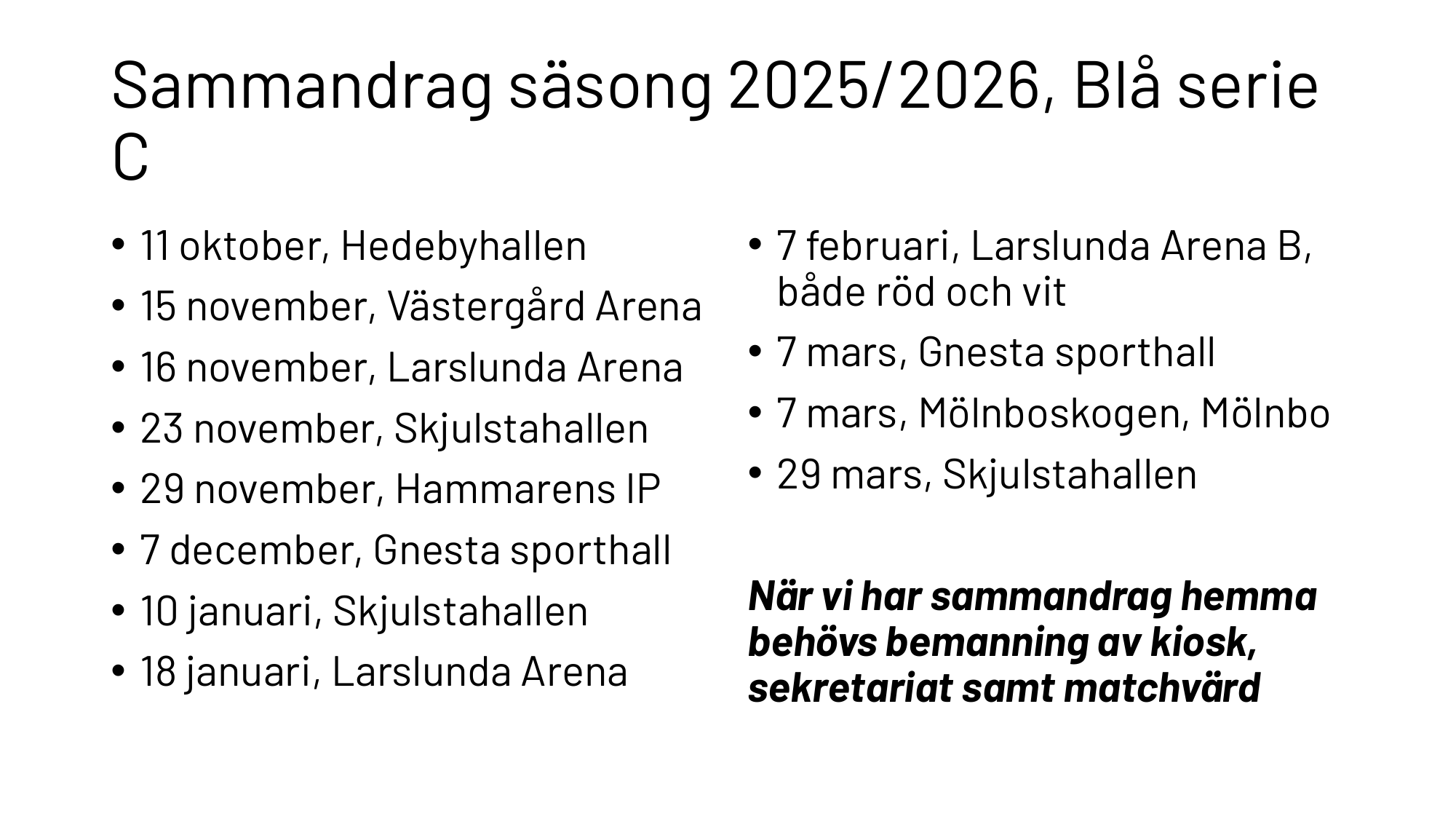

# Sammandrag säsong 2025/2026, Blå serie C
11 oktober, Hedebyhallen
15 november, Västergård Arena
16 november, Larslunda Arena
23 november, Skjulstahallen
29 november, Hammarens IP
7 december, Gnesta sporthall
10 januari, Skjulstahallen
18 januari, Larslunda Arena

7 februari, Larslunda Arena B, både röd och vit
7 mars, Gnesta sporthall
7 mars, Mölnboskogen, Mölnbo
29 mars, Skjulstahallen

När vi har sammandrag hemma behövs bemanning av kiosk, sekretariat samt matchvärd